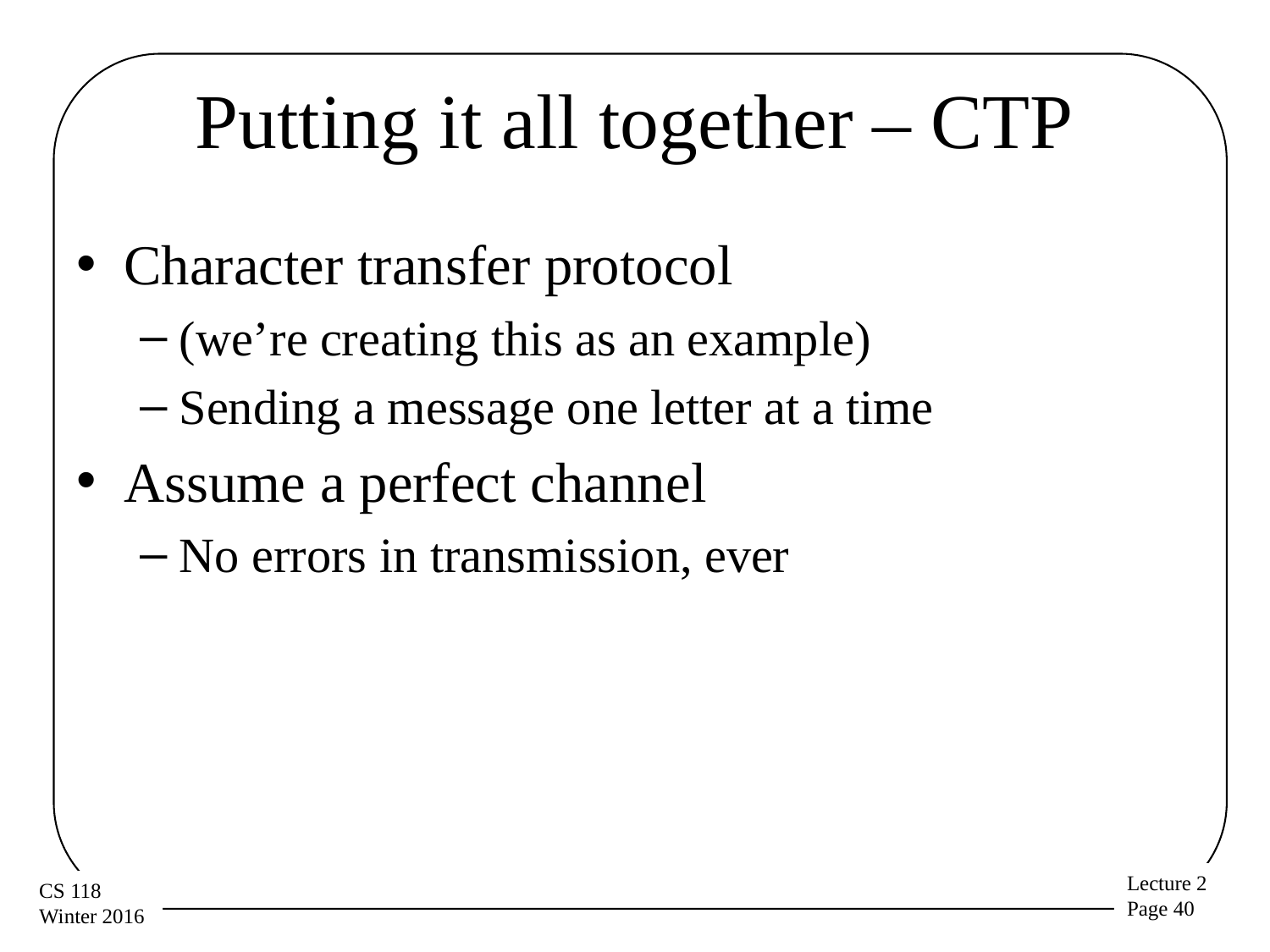

# Putting it all together – CTP
Character transfer protocol
(we’re creating this as an example)
Sending a message one letter at a time
Assume a perfect channel
No errors in transmission, ever